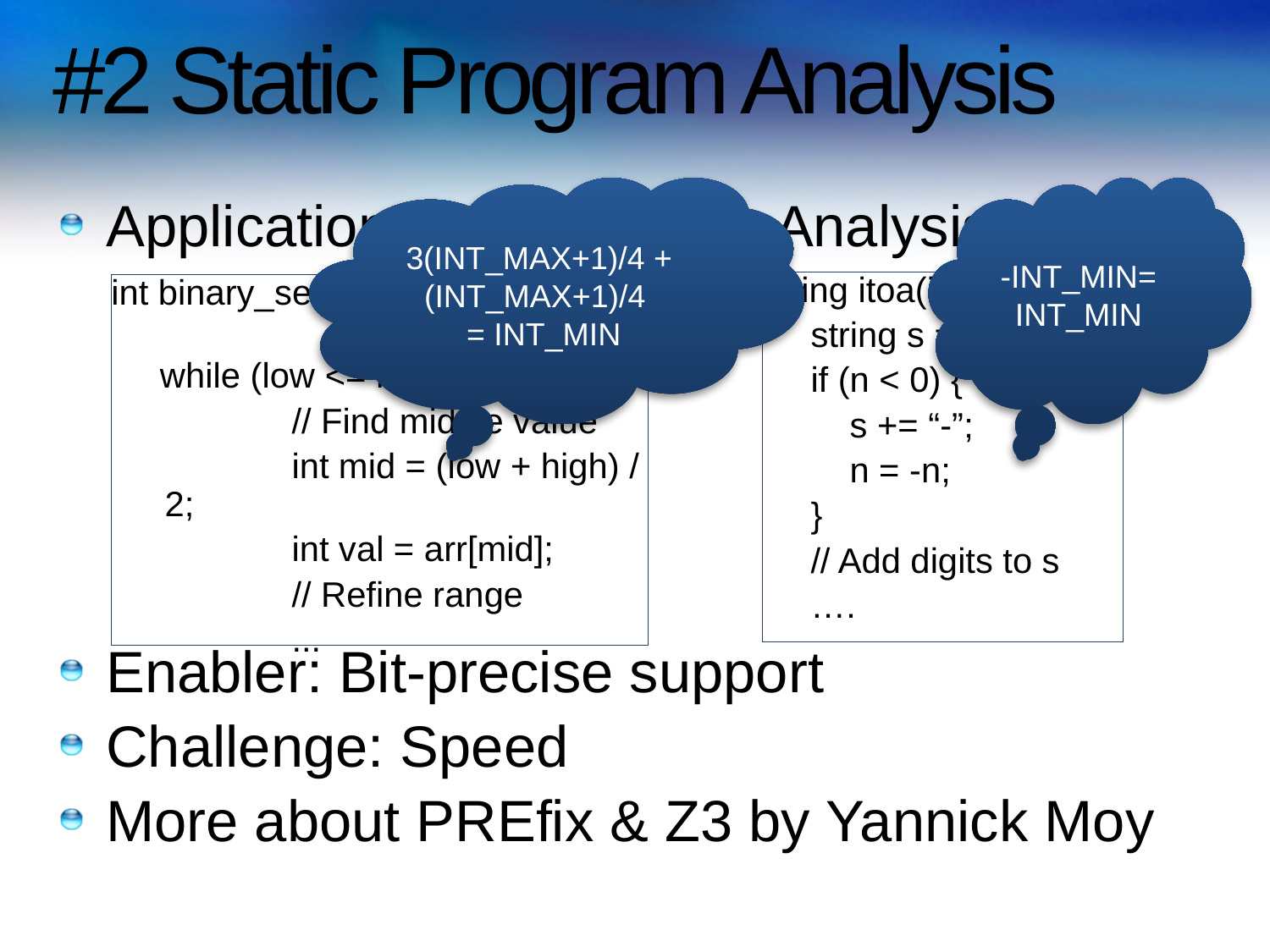

# #2 Static Program Analysis
3(INT_MAX+1)/4 +
(INT_MAX+1)/4
 = INT_MIN
-INT_MIN= INT_MIN
Application: PREfix Static Analysis

Enabler: Bit-precise support
Challenge: Speed
More about PREfix & Z3 by Yannick Moy
string itoa(int n) {
     string s = “”;
     if (n < 0) {
         s += “-”;
         n = -n;
     }
     // Add digits to s
     ….

int binary_search(int[] arr, int low,
                       int high, int key)
     while (low <= high)   {
 		// Find middle value
		int mid = (low + high) / 2;
		int val = arr[mid];
		// Refine range
		...